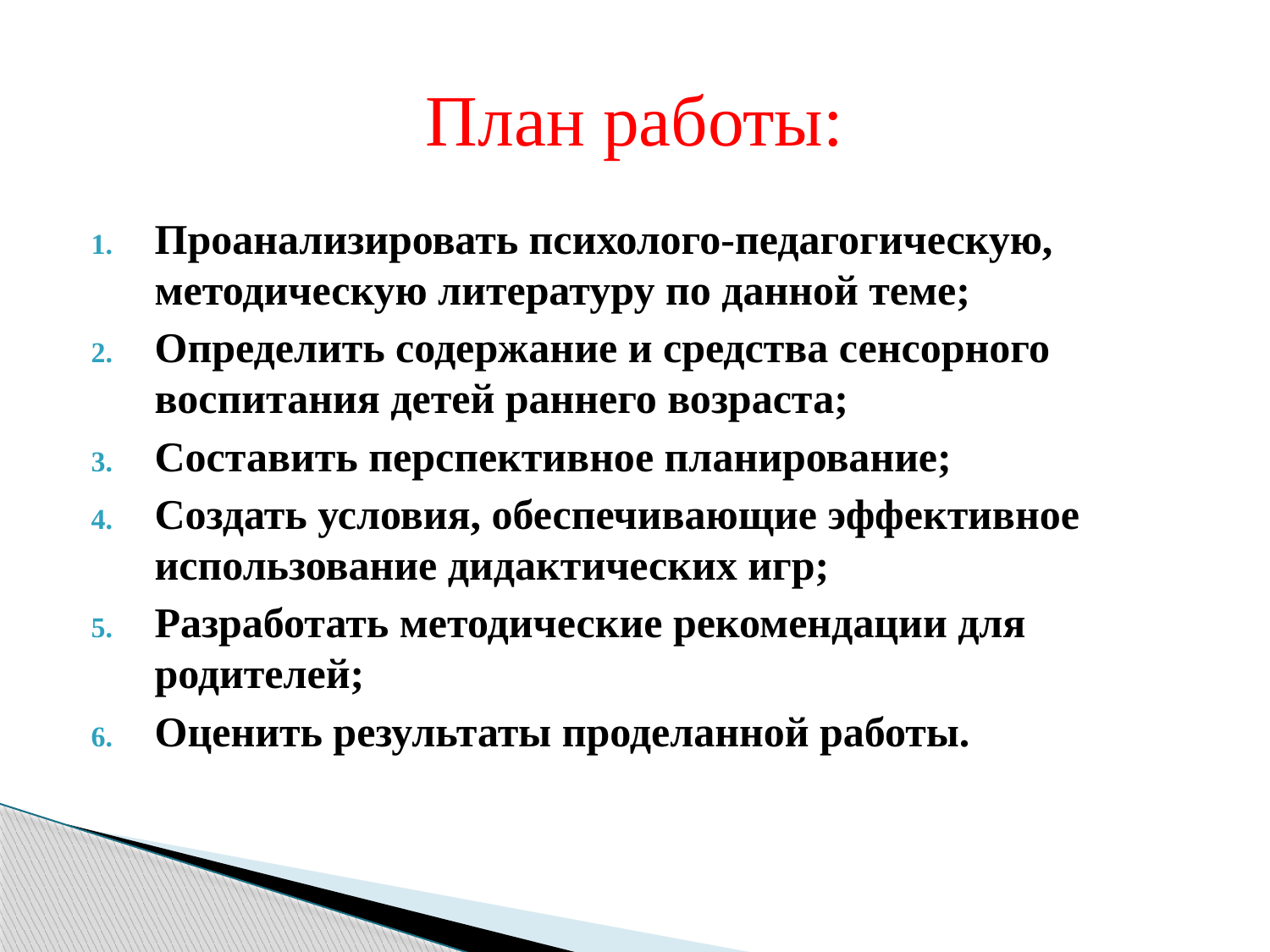

# План работы:
Проанализировать психолого-педагогическую, методическую литературу по данной теме;
Определить содержание и средства сенсорного воспитания детей раннего возраста;
Составить перспективное планирование;
Создать условия, обеспечивающие эффективное использование дидактических игр;
Разработать методические рекомендации для родителей;
Оценить результаты проделанной работы.